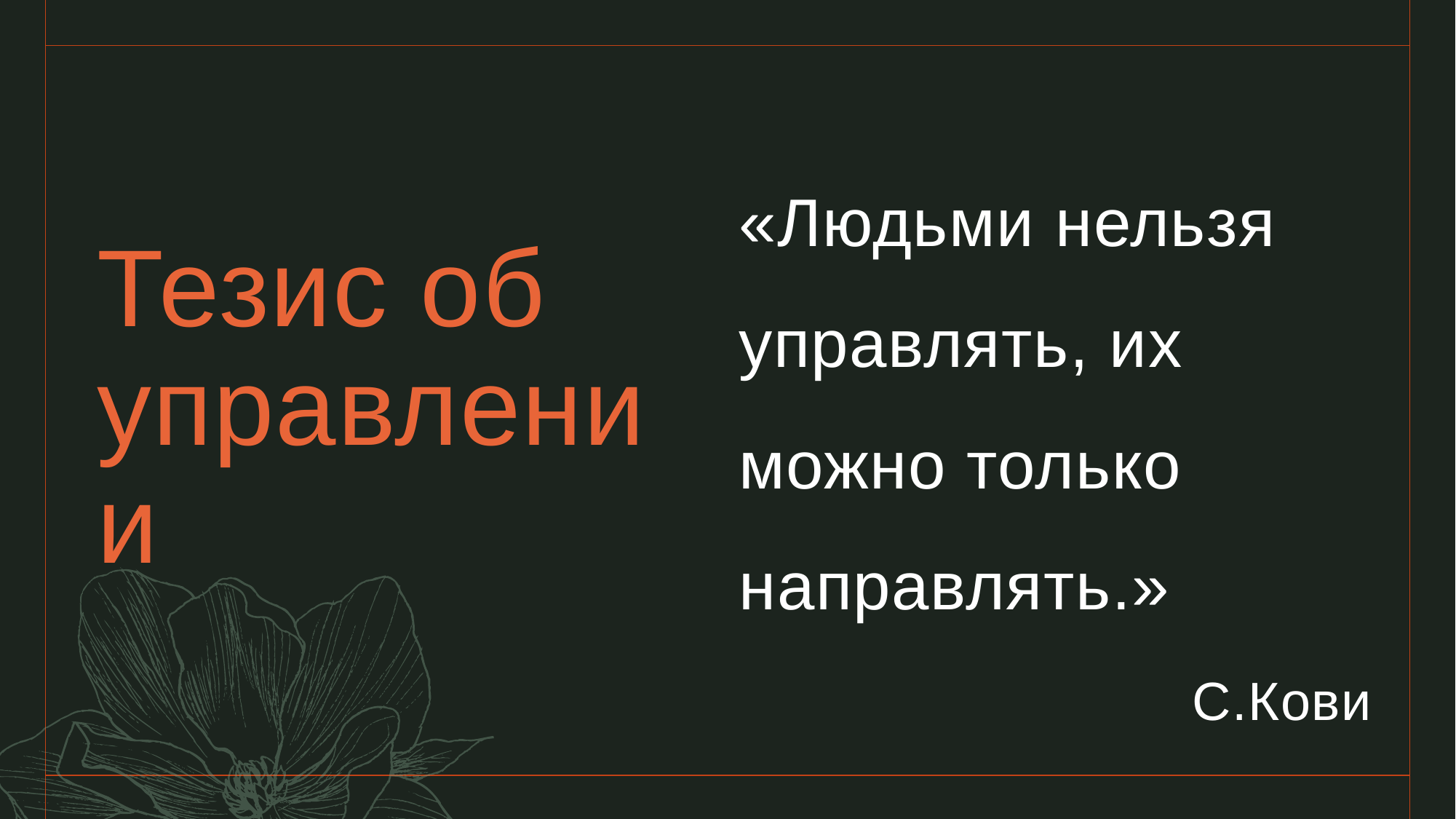

«Людьми нельзя управлять, их можно только направлять.»
С.Кови
# Тезис об управлении